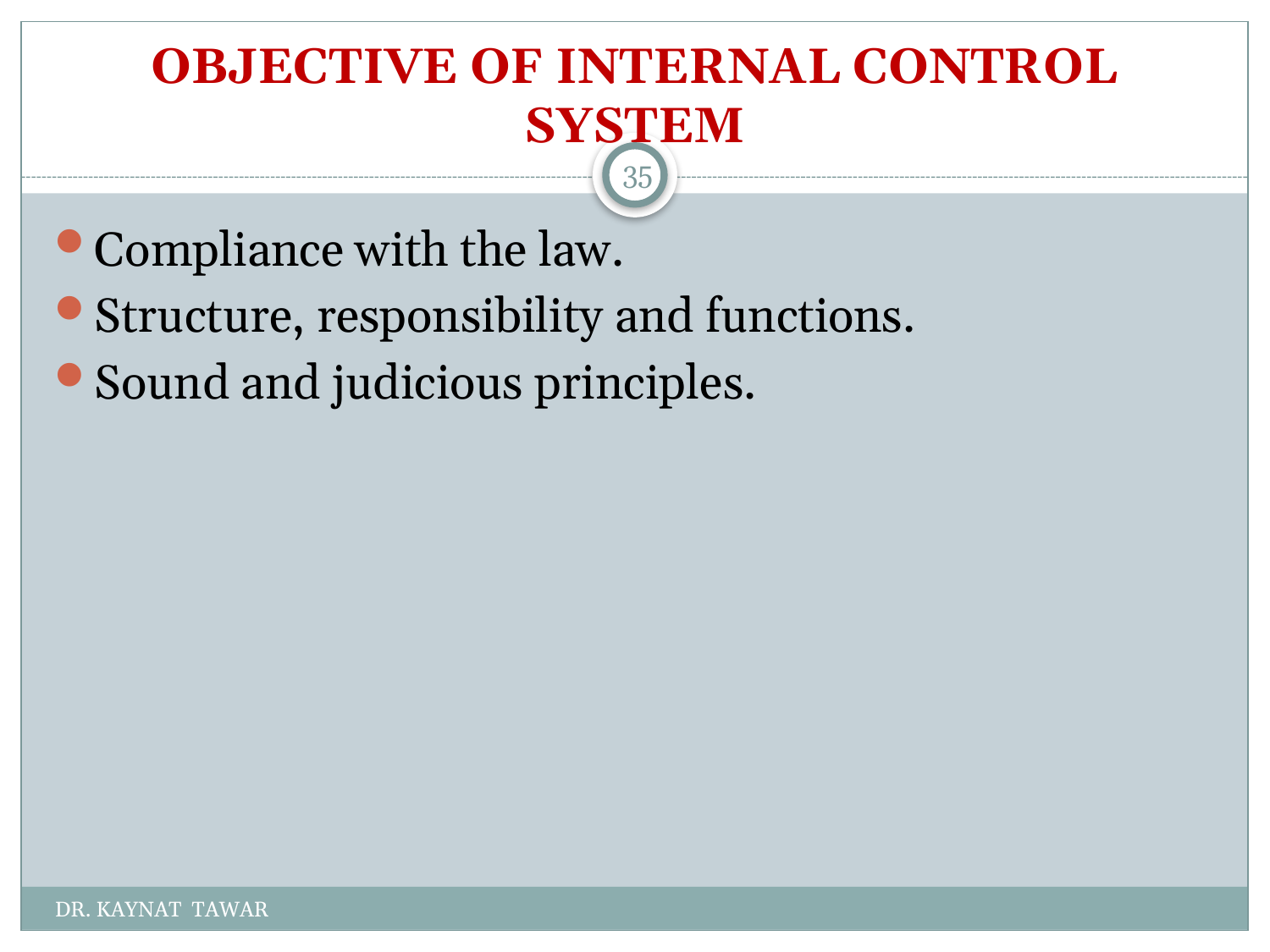

# OBJECTIVE OF INTERNAL CONTROL SYSTEM
35
Compliance with the law.
Structure, responsibility and functions.
Sound and judicious principles.
DR. KAYNAT  TAWAR